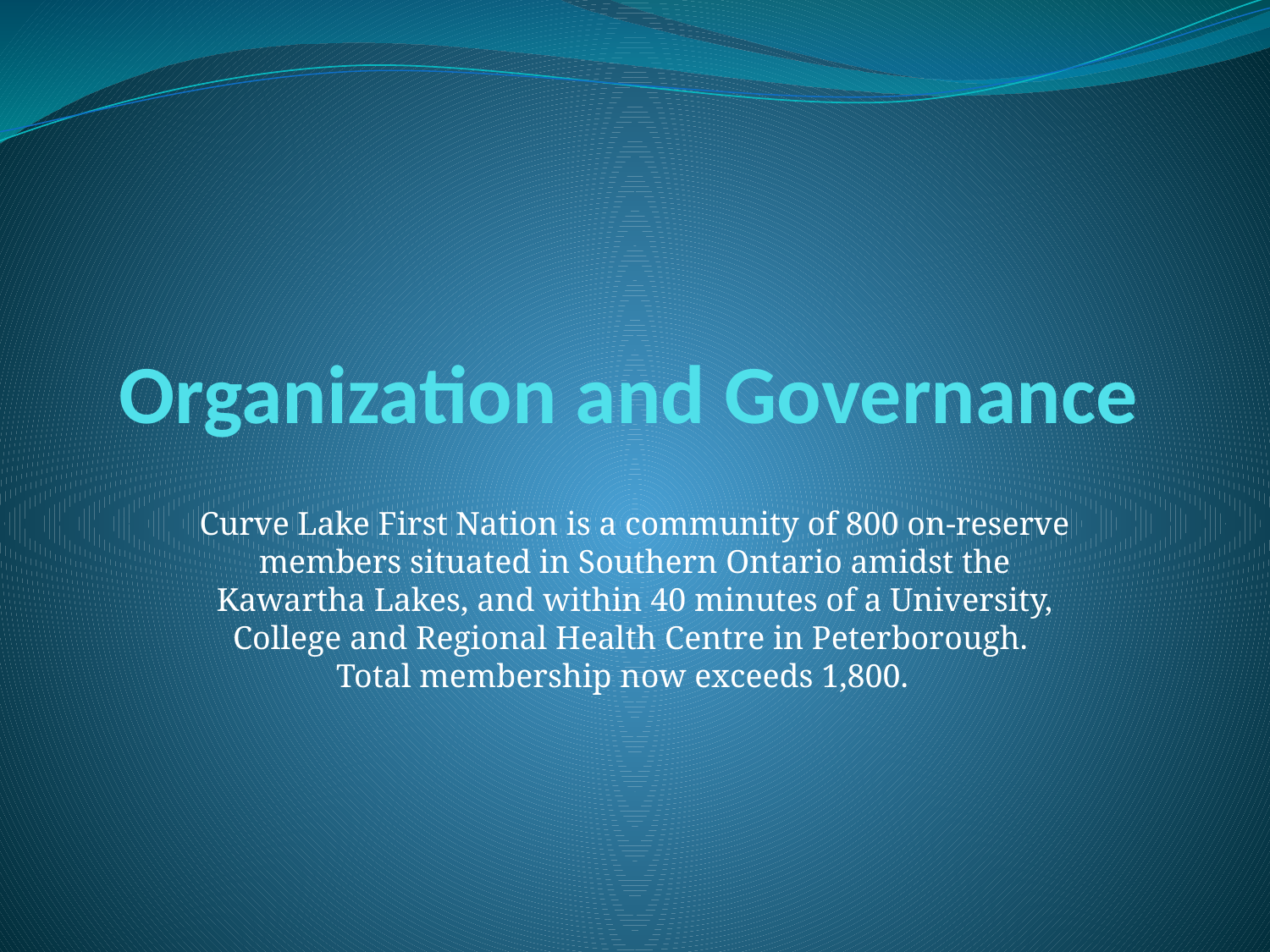

# Organization and Governance
Curve Lake First Nation is a community of 800 on-reserve members situated in Southern Ontario amidst the Kawartha Lakes, and within 40 minutes of a University, College and Regional Health Centre in Peterborough.
Total membership now exceeds 1,800.